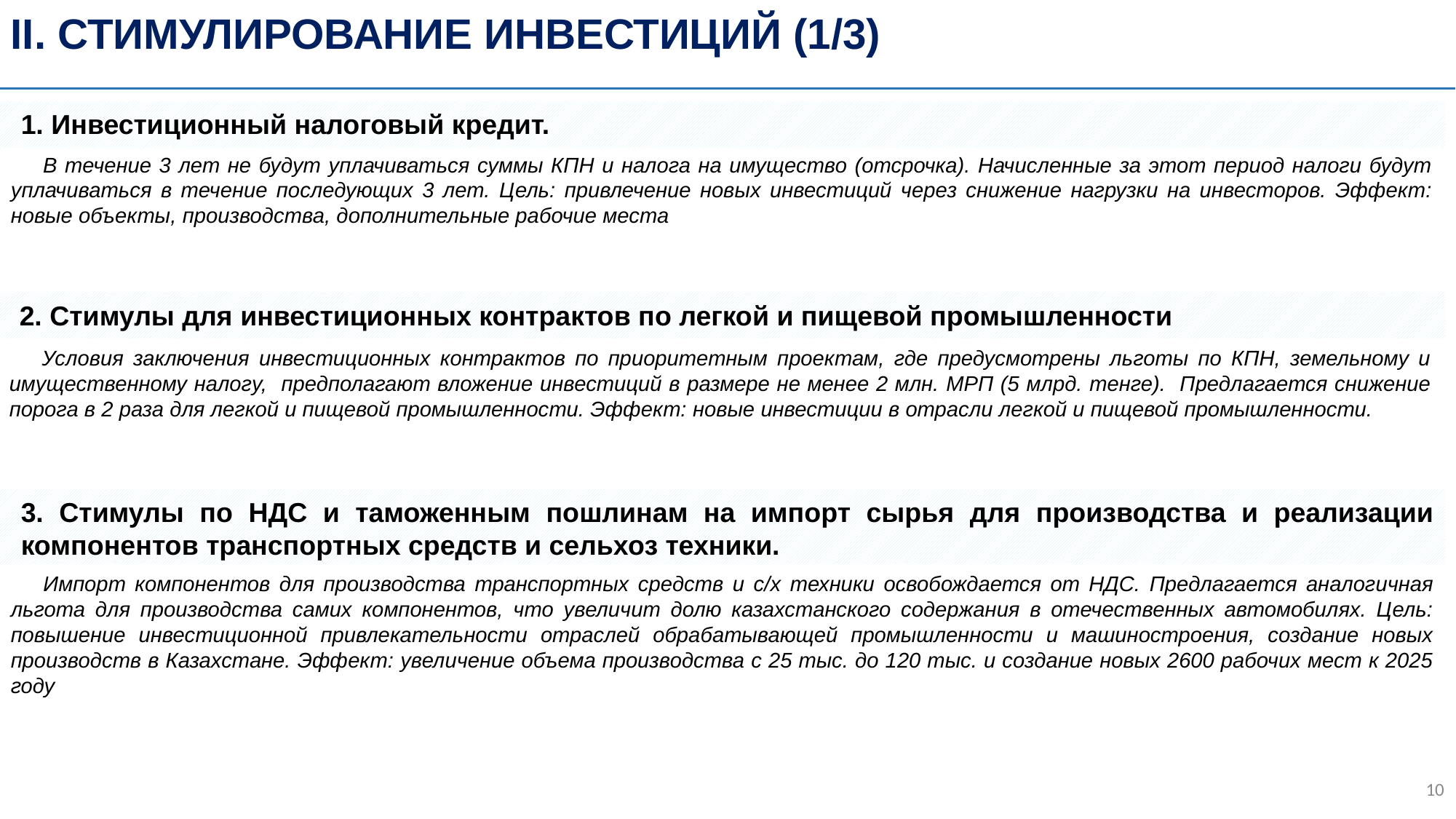

II. Стимулирование инвестиций (1/3)

1. Инвестиционный налоговый кредит.

В течение 3 лет не будут уплачиваться суммы КПН и налога на имущество (отсрочка). Начисленные за этот период налоги будут уплачиваться в течение последующих 3 лет. Цель: привлечение новых инвестиций через снижение нагрузки на инвесторов. Эффект: новые объекты, производства, дополнительные рабочие места

2. Стимулы для инвестиционных контрактов по легкой и пищевой промышленности
Условия заключения инвестиционных контрактов по приоритетным проектам, где предусмотрены льготы по КПН, земельному и имущественному налогу,  предполагают вложение инвестиций в размере не менее 2 млн. МРП (5 млрд. тенге).  Предлагается снижение порога в 2 раза для легкой и пищевой промышленности. Эффект: новые инвестиции в отрасли легкой и пищевой промышленности.

3. Стимулы по НДС и таможенным пошлинам на импорт сырья для производства и реализации компонентов транспортных средств и сельхоз техники.
Импорт компонентов для производства транспортных средств и с/х техники освобождается от НДС. Предлагается аналогичная льгота для производства самих компонентов, что увеличит долю казахстанского содержания в отечественных автомобилях. Цель: повышение инвестиционной привлекательности отраслей обрабатывающей промышленности и машиностроения, создание новых производств в Казахстане. Эффект: увеличение объема производства с 25 тыс. до 120 тыс. и создание новых 2600 рабочих мест к 2025 году
10